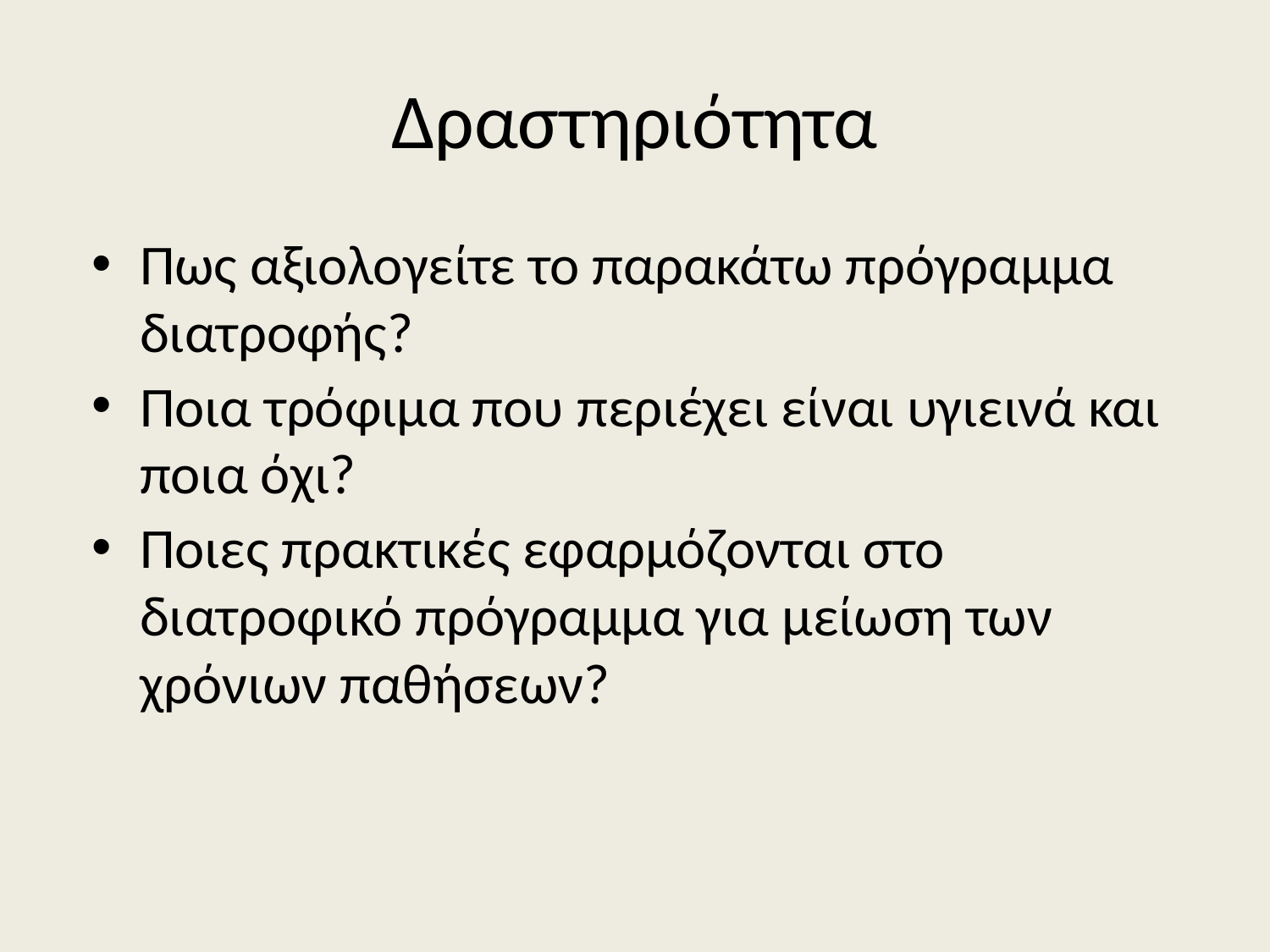

# Δραστηριότητα
Πως αξιολογείτε το παρακάτω πρόγραμμα διατροφής?
Ποια τρόφιμα που περιέχει είναι υγιεινά και ποια όχι?
Ποιες πρακτικές εφαρμόζονται στο διατροφικό πρόγραμμα για μείωση των χρόνιων παθήσεων?